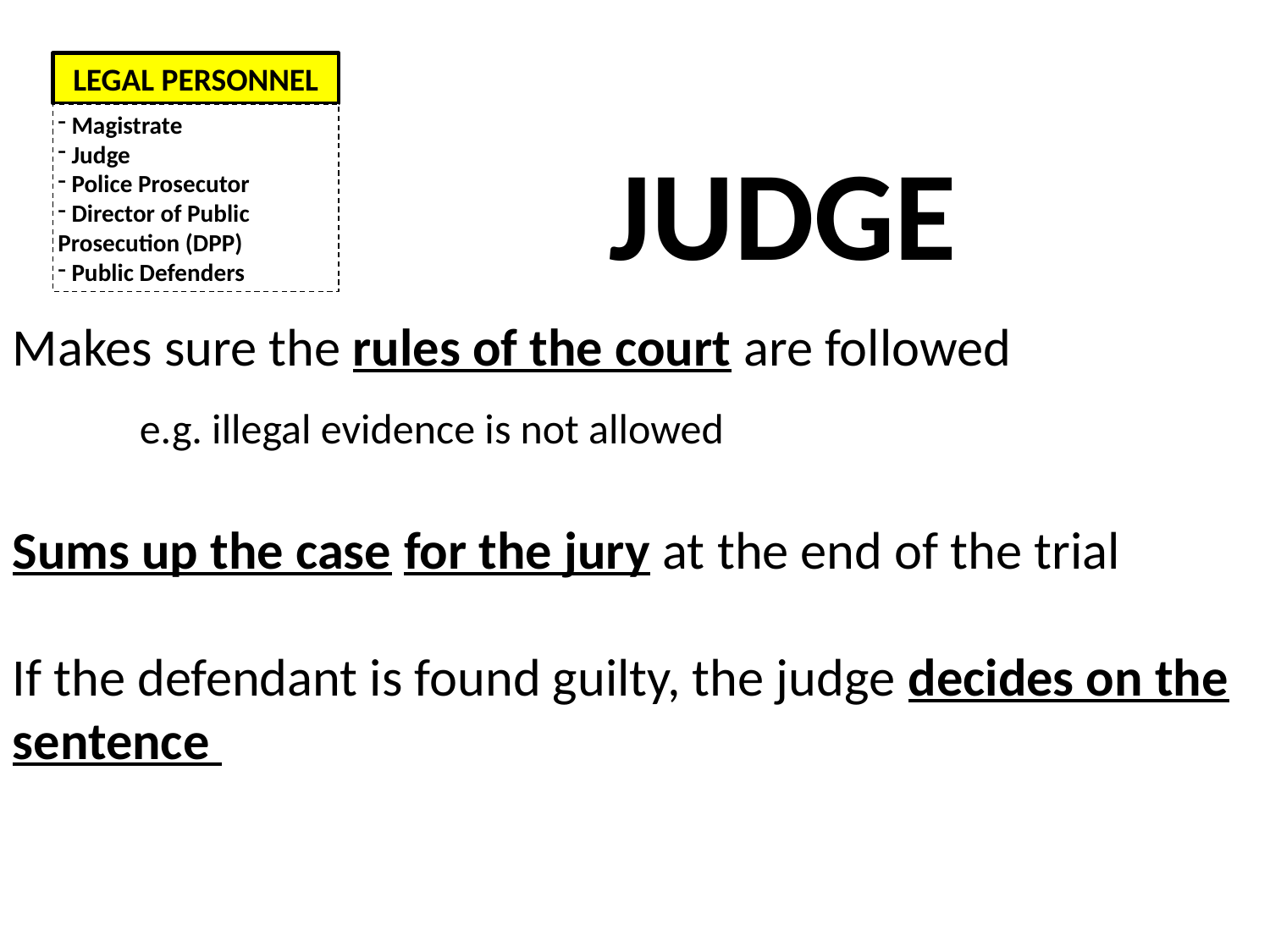

LEGAL PERSONNEL
 Magistrate
 Judge
 Police Prosecutor
 Director of Public Prosecution (DPP)
 Public Defenders
JUDGE
Makes sure the rules of the court are followed

	e.g. illegal evidence is not allowed

Sums up the case for the jury at the end of the trial

If the defendant is found guilty, the judge decides on the sentence